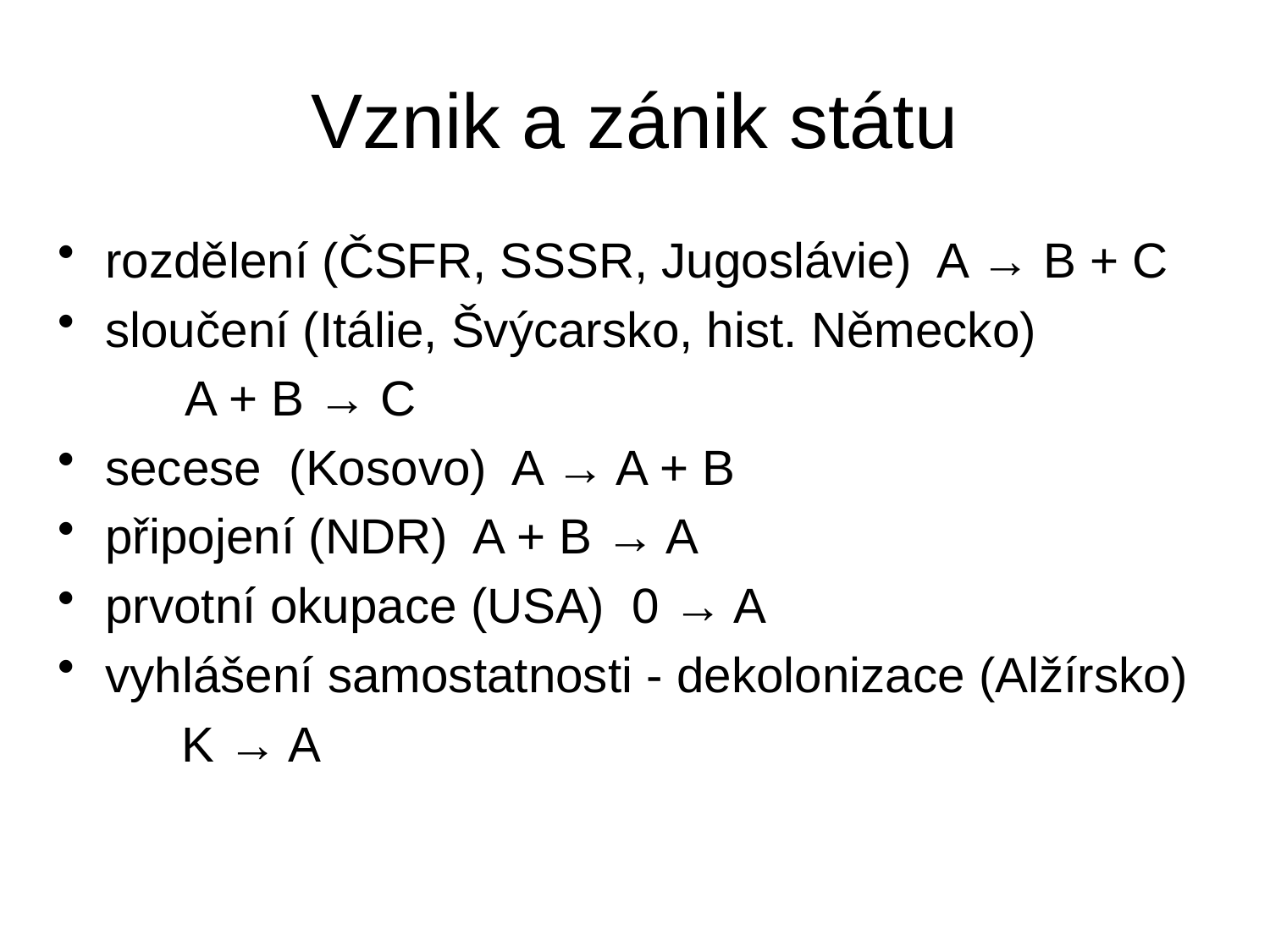

# Vznik a zánik státu
rozdělení (ČSFR, SSSR, Jugoslávie)  A → B + C
sloučení (Itálie, Švýcarsko, hist. Německo)
	A + B → C
secese  (Kosovo)  A → A + B
připojení (NDR)  A + B → A
prvotní okupace (USA)  0 → A
vyhlášení samostatnosti - dekolonizace (Alžírsko)
         K → A